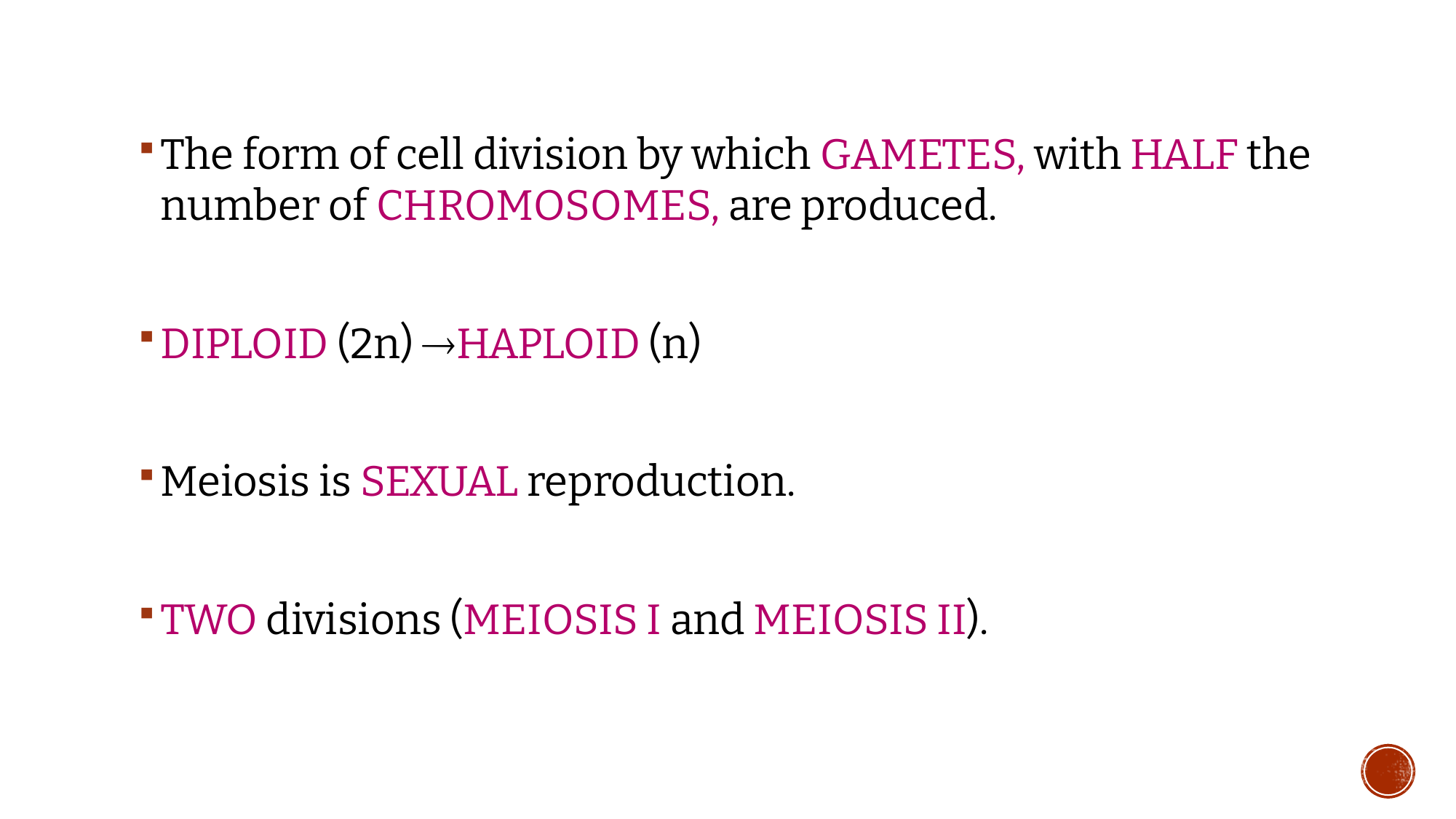

The form of cell division by which GAMETES, with HALF the number of CHROMOSOMES, are produced.

DIPLOID (2n) →HAPLOID (n)

Meiosis is SEXUAL reproduction.

TWO divisions (MEIOSIS I and MEIOSIS II).